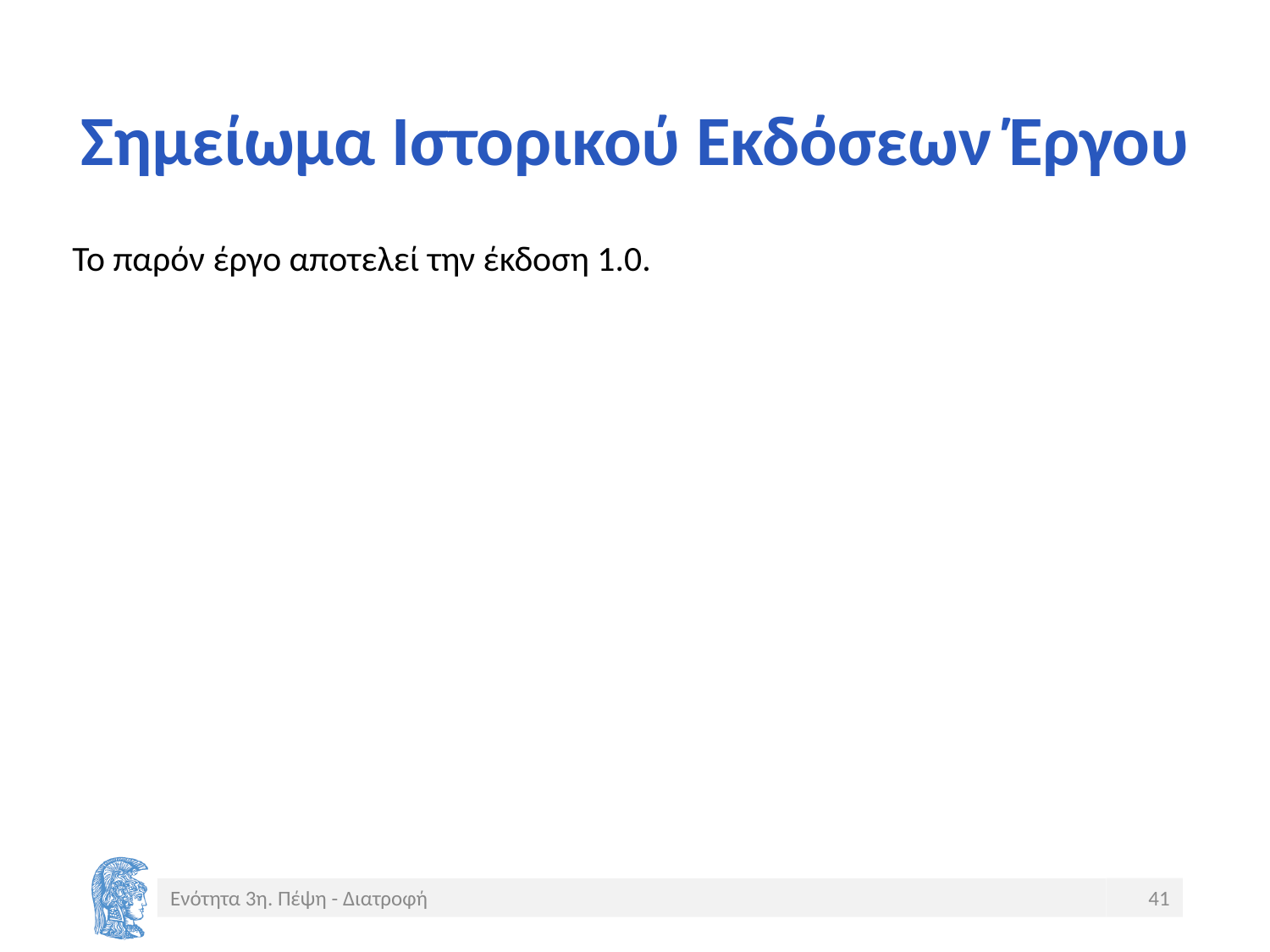

# Σημείωμα Ιστορικού Εκδόσεων Έργου
Το παρόν έργο αποτελεί την έκδοση 1.0.
41
Ενότητα 3η. Πέψη - Διατροφή